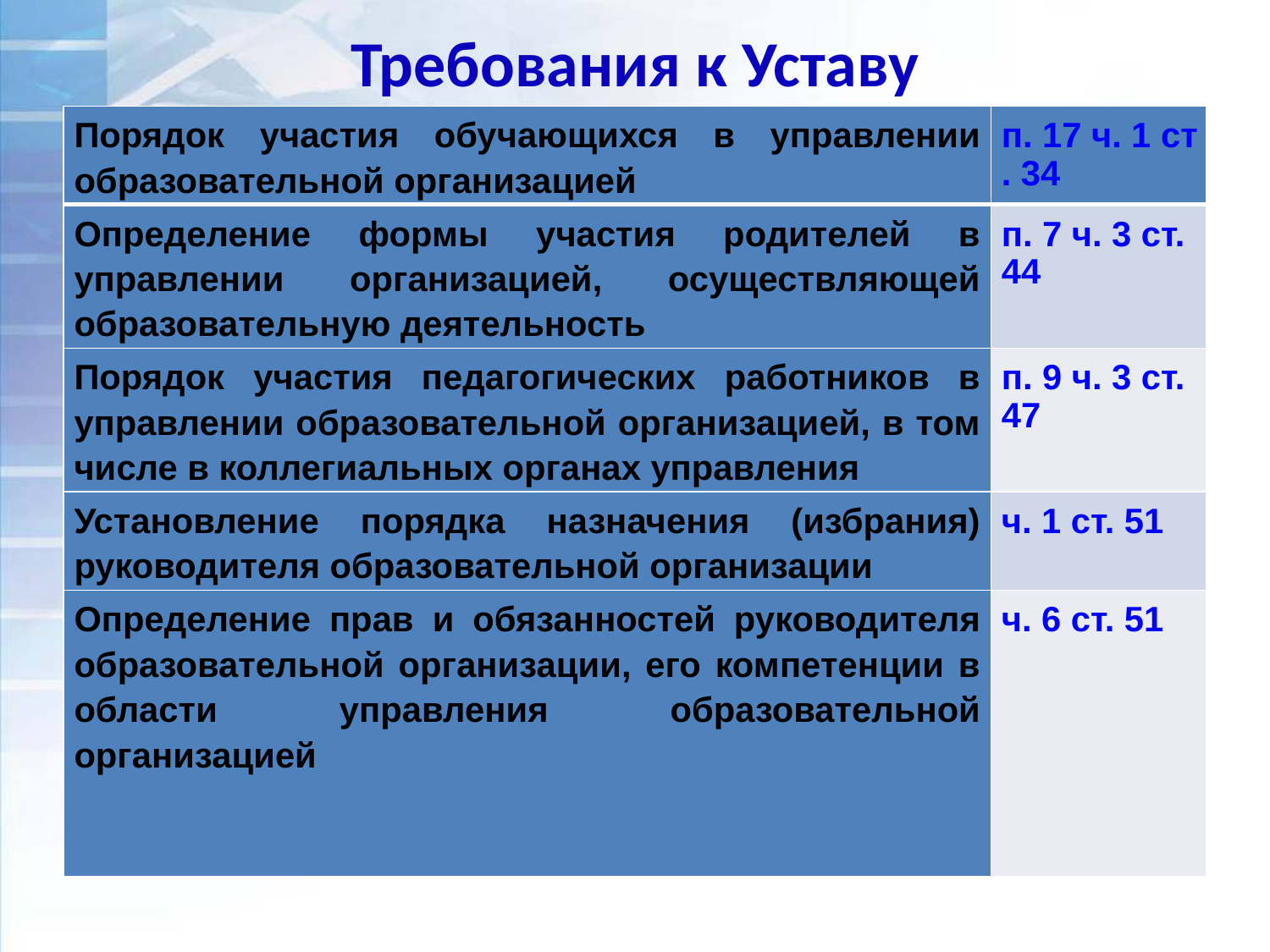

# Требования к Уставу
| Порядок участия обучающихся в управлении образовательной организацией | п. 17 ч. 1 ст. 34 |
| --- | --- |
| Определение формы участия родителей в управлении организацией, осуществляющей образовательную деятельность | п. 7 ч. 3 ст. 44 |
| Порядок участия педагогических работников в управлении образовательной организацией, в том числе в коллегиальных органах управления | п. 9 ч. 3 ст. 47 |
| Установление порядка назначения (избрания) руководителя образовательной организации | ч. 1 ст. 51 |
| Определение прав и обязанностей руководителя образовательной организации, его компетенции в области управления образовательной организацией | ч. 6 ст. 51 |